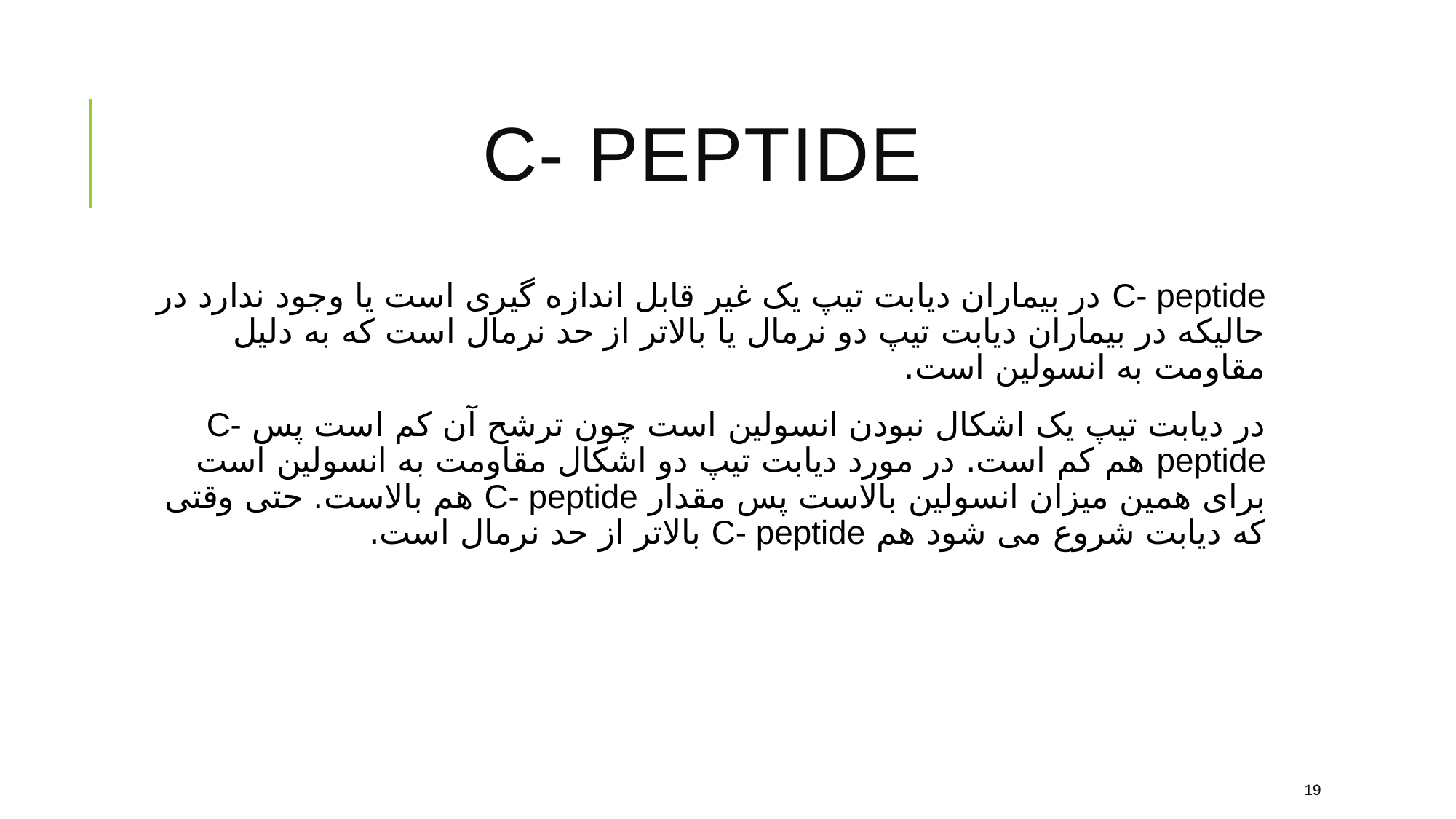

# C- peptide
C- peptide در بیماران دیابت تیپ یک غیر قابل اندازه گیری است یا وجود ندارد در حالیکه در بیماران دیابت تیپ دو نرمال یا بالاتر از حد نرمال است که به دلیل مقاومت به انسولین است.
در دیابت تیپ یک اشکال نبودن انسولین است چون ترشح آن کم است پس C- peptide هم کم است. در مورد دیابت تیپ دو اشکال مقاومت به انسولین است  برای همین میزان انسولین بالاست پس مقدار C- peptide هم بالاست. حتی وقتی که دیابت شروع می شود هم C- peptide بالاتر از حد نرمال است.

19